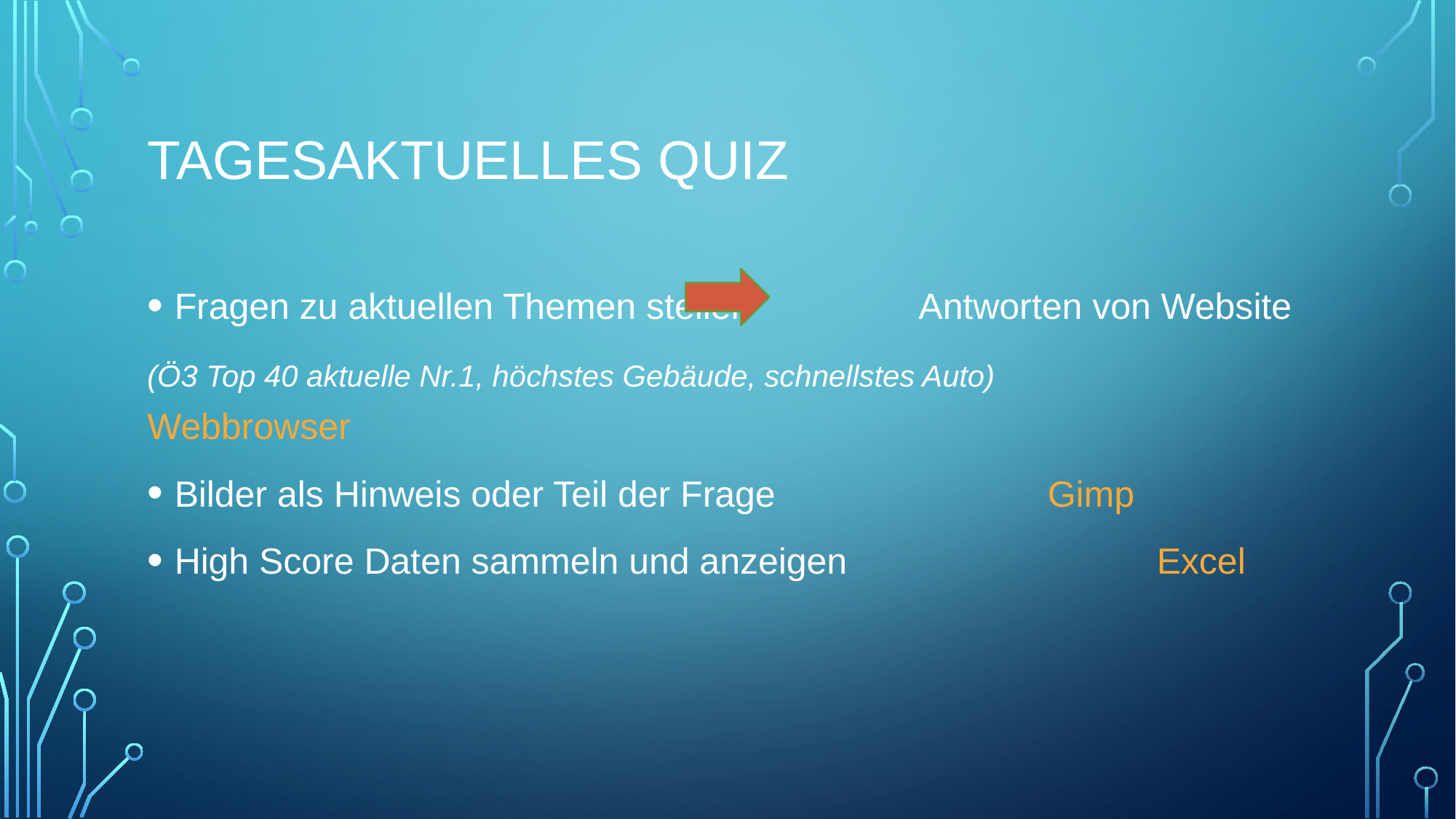

# Tagesaktuelles Quiz
Fragen zu aktuellen Themen stellen	         Antworten von Website
(Ö3 Top 40 aktuelle Nr.1, höchstes Gebäude, schnellstes Auto)		Webbrowser
Bilder als Hinweis oder Teil der Frage			Gimp
High Score Daten sammeln und anzeigen			Excel